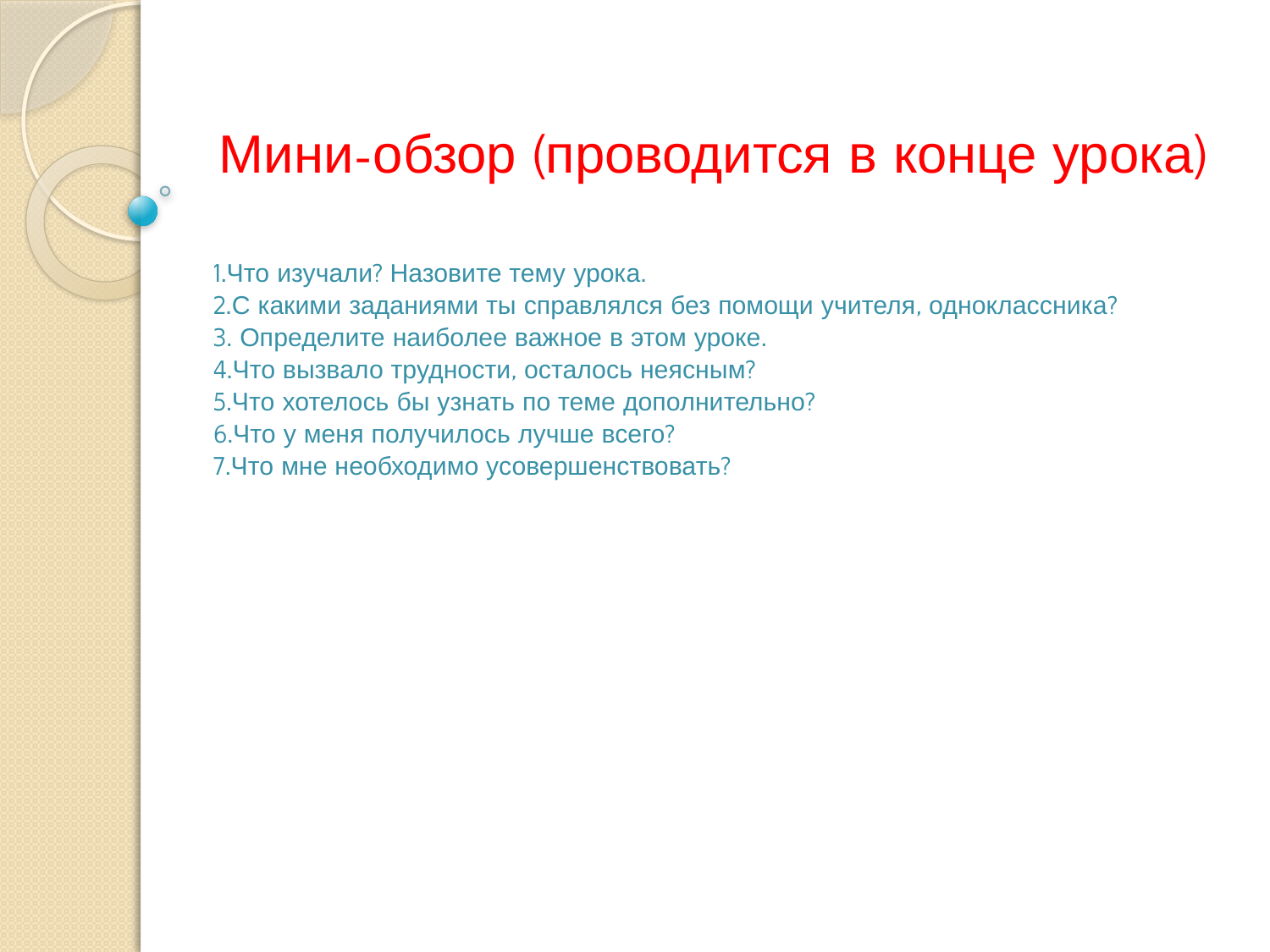

# Мини-обзор (проводится в конце урока)
1.Что изучали? Назовите тему урока.
2.С какими заданиями ты справлялся без помощи учителя, одноклассника?
3. Определите наиболее важное в этом уроке.
4.Что вызвало трудности, осталось неясным?
5.Что хотелось бы узнать по теме дополнительно?
6.Что у меня получилось лучше всего?
7.Что мне необходимо усовершенствовать?